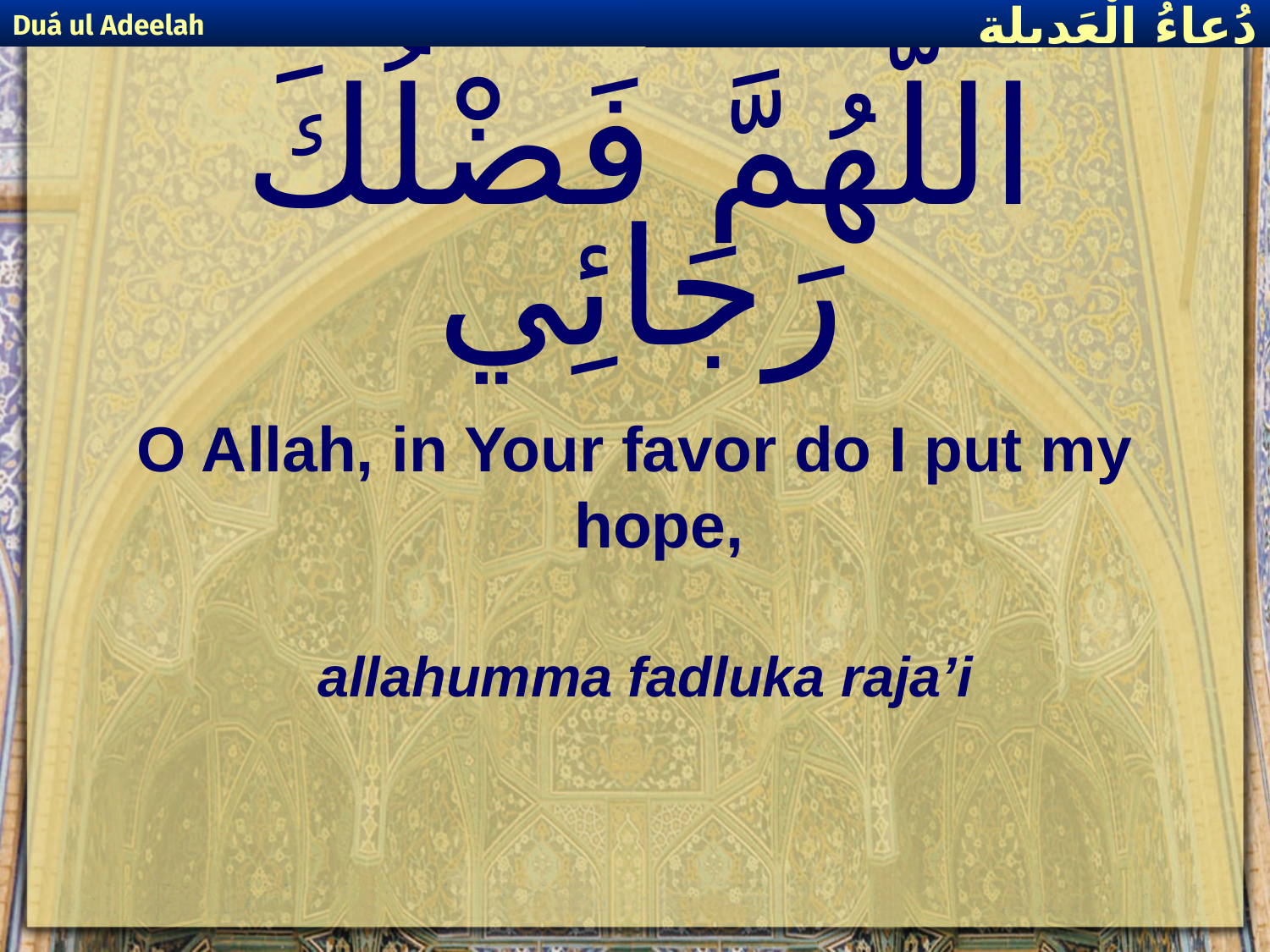

Duá ul Adeelah
دُعاءُ الْعَديلة
# اللَّهُمَّ فَضْلُكَ رَجَائِي
O Allah, in Your favor do I put my hope,
allahumma fadluka raja’i